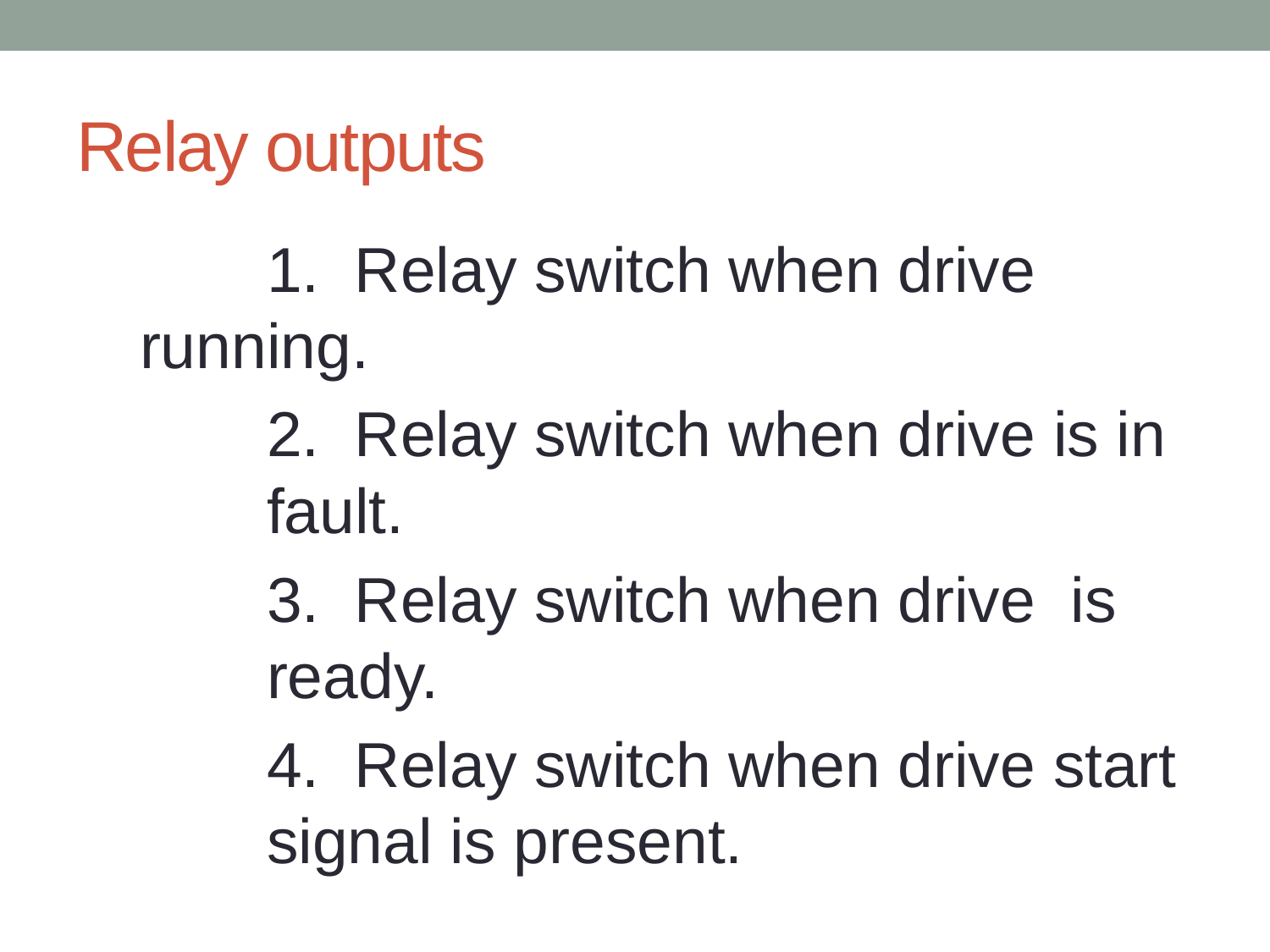

# Relay outputs
	1.  Relay switch when drive 	running.
	2.  Relay switch when drive is in 	fault.
	3.  Relay switch when drive  is    	ready.
	4.  Relay switch when drive start       	signal is present.